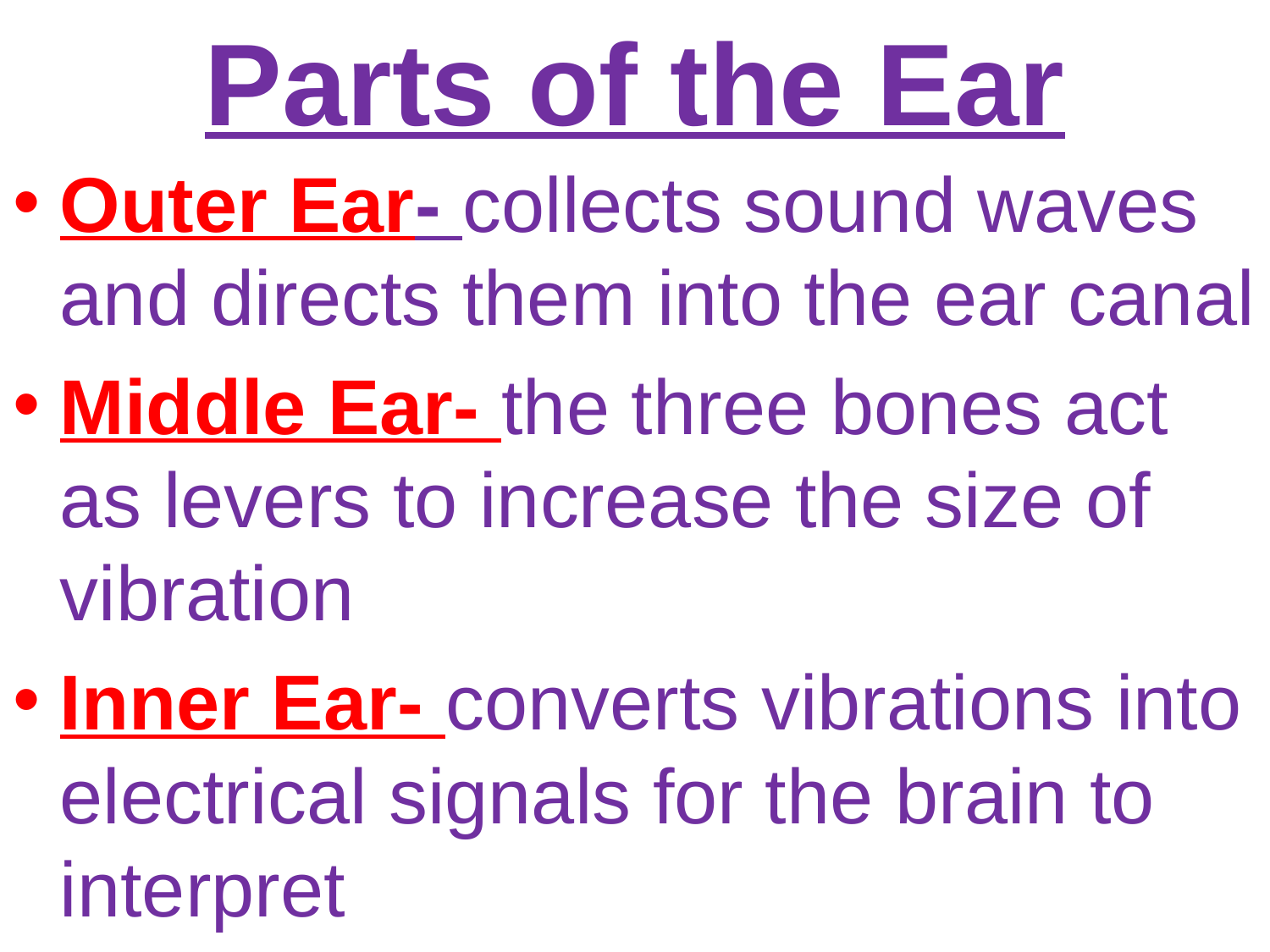

# Parts of the Ear
Outer Ear- collects sound waves and directs them into the ear canal
Middle Ear- the three bones act as levers to increase the size of vibration
Inner Ear- converts vibrations into electrical signals for the brain to interpret